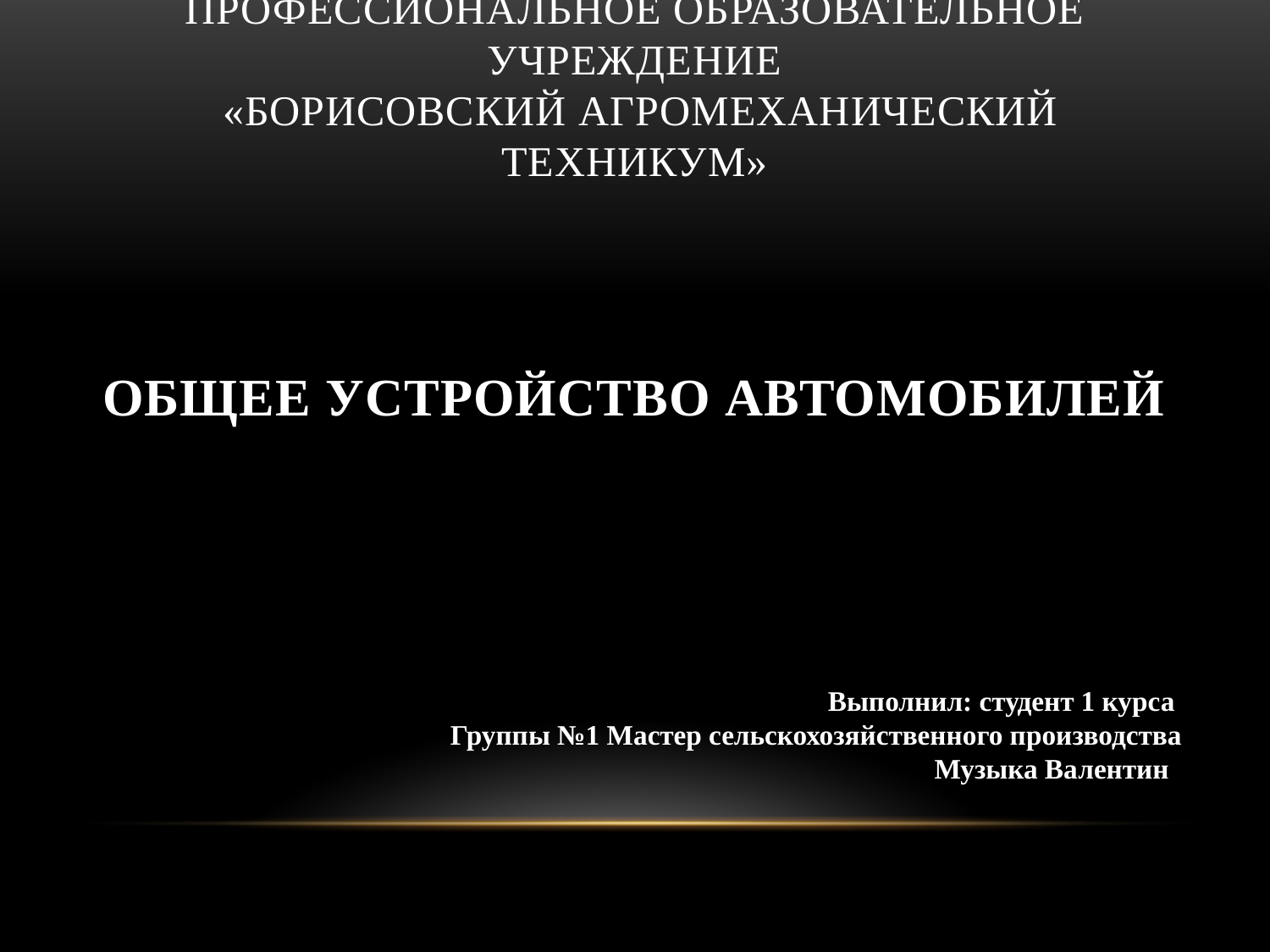

# областное государственное автономное профессиональное образовательное учреждение «Борисовский агромеханический техникум» Общее устройство автомобилей

Выполнил: студент 1 курса
Группы №1 Мастер сельскохозяйственного производства
		Музыка Валентин